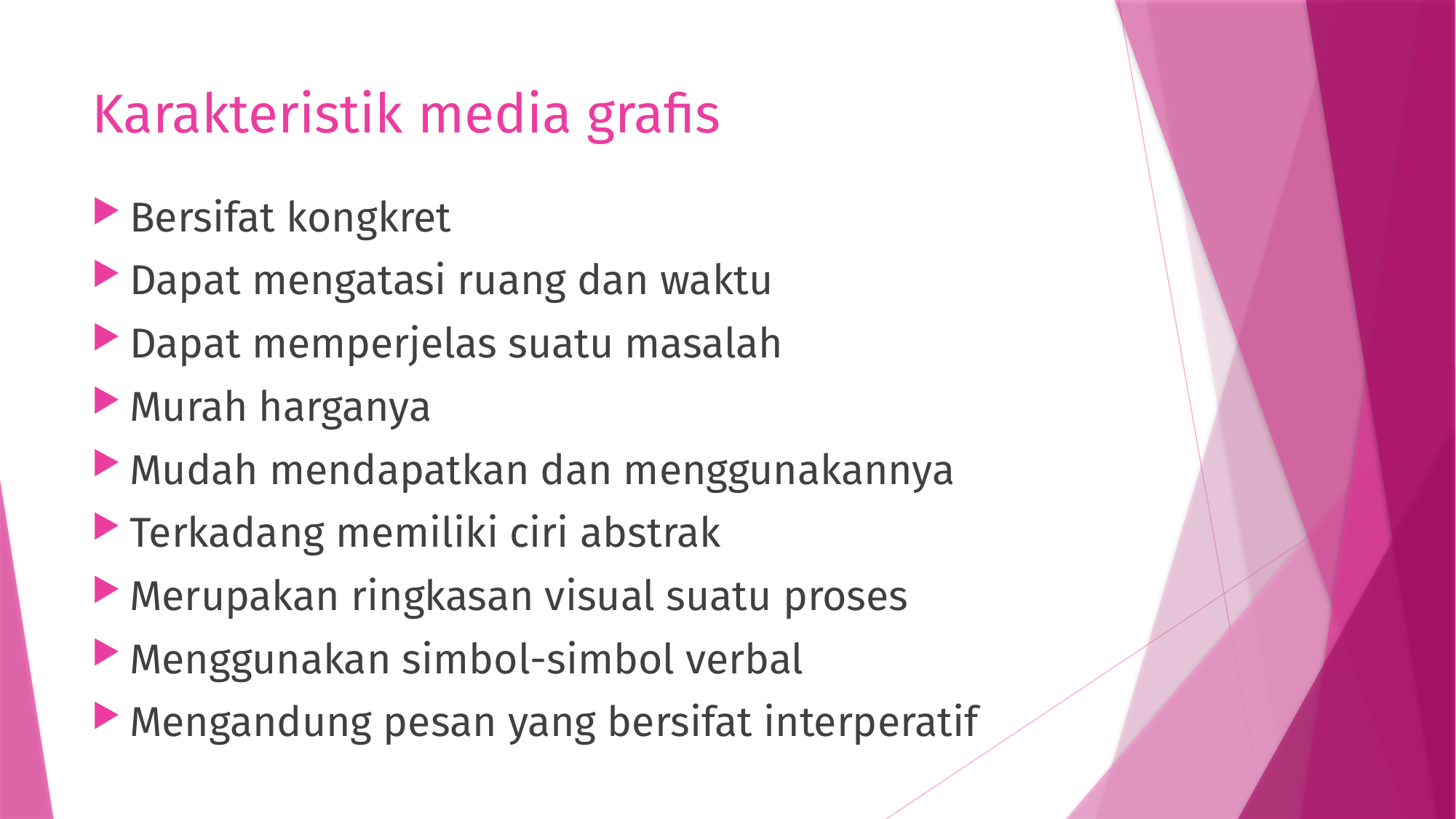

# Karakteristik media grafis
Bersifat kongkret
Dapat mengatasi ruang dan waktu
Dapat memperjelas suatu masalah
Murah harganya
Mudah mendapatkan dan menggunakannya
Terkadang memiliki ciri abstrak
Merupakan ringkasan visual suatu proses
Menggunakan simbol-simbol verbal
Mengandung pesan yang bersifat interperatif